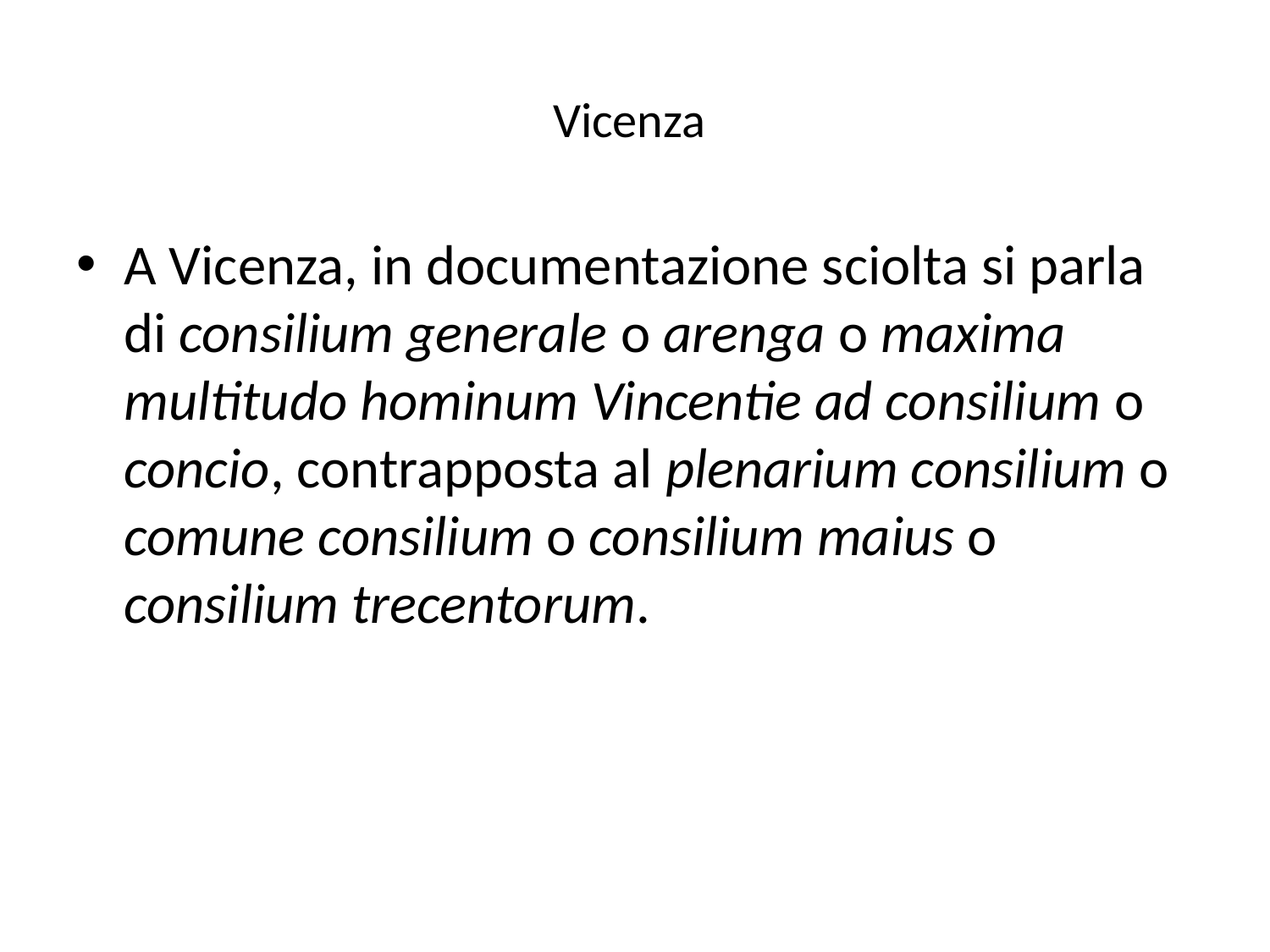

# Vicenza
A Vicenza, in documentazione sciolta si parla di consilium generale o arenga o maxima multitudo hominum Vincentie ad consilium o concio, contrapposta al plenarium consilium o comune consilium o consilium maius o consilium trecentorum.